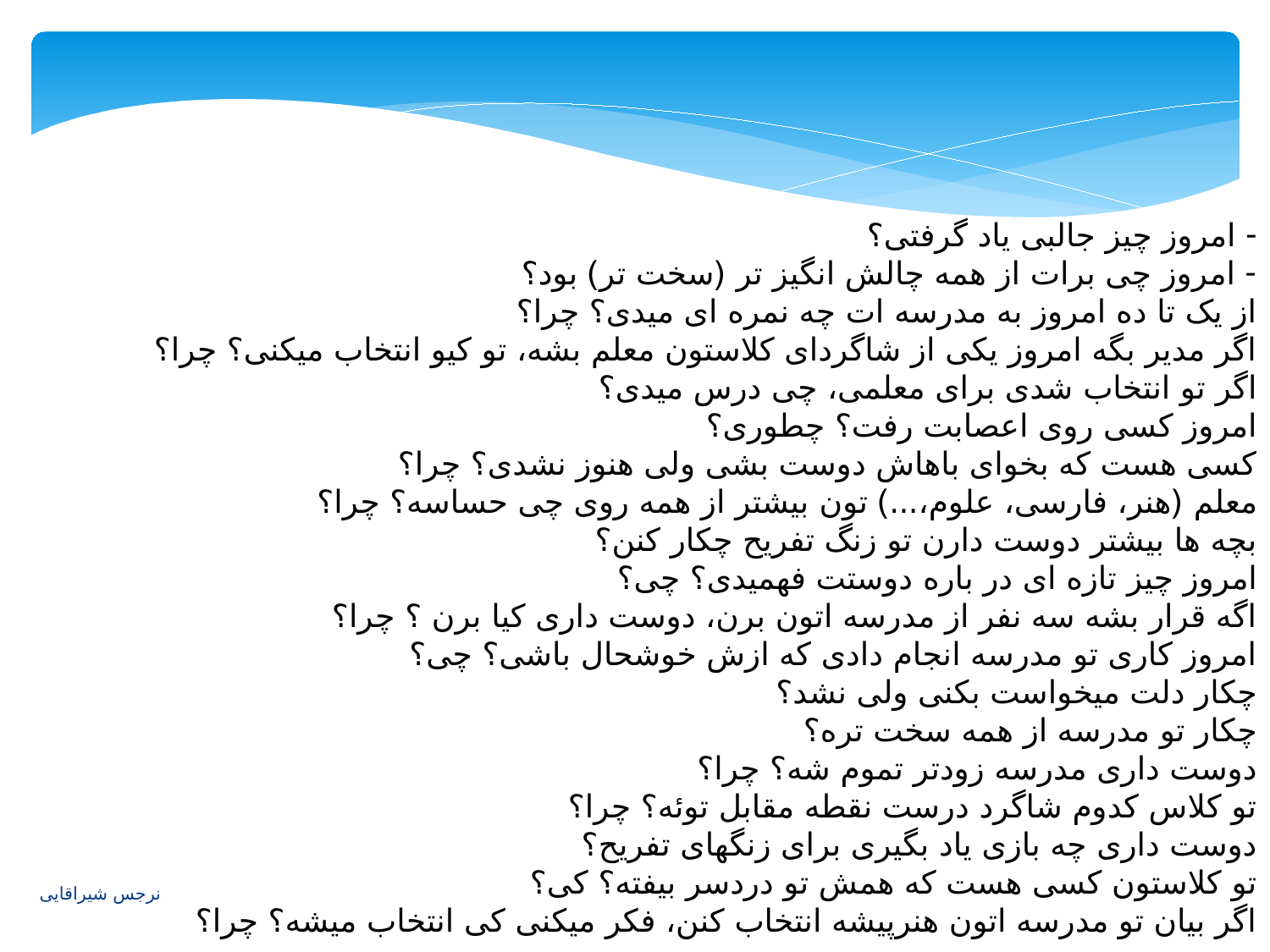

- امروز چیز جالبی یاد گرفتی؟
- امروز چی برات از همه چالش انگیز تر (سخت تر) بود؟
از یک تا ده امروز به مدرسه ات چه نمره ای میدی؟ چرا؟
اگر مدیر بگه امروز یکی از شاگردای کلاستون معلم بشه، تو کیو انتخاب میکنی؟ چرا؟
اگر تو انتخاب شدی برای معلمی، چی درس میدی؟
امروز کسی روی اعصابت رفت؟ چطوری؟
کسی هست که بخوای باهاش دوست بشی ولی هنوز نشدی؟ چرا؟
معلم (هنر، فارسی، علوم،...) تون بیشتر از همه روی چی حساسه؟ چرا؟
بچه ها بیشتر دوست دارن تو زنگ تفریح چکار کنن؟
امروز چیز تازه ای در باره دوستت فهمیدی؟ چی؟
اگه قرار بشه سه نفر از مدرسه اتون برن، دوست داری کیا برن ؟ چرا؟
امروز کاری تو مدرسه انجام دادی که ازش خوشحال باشی؟ چی؟
چکار دلت میخواست بکنی ولی نشد؟
چکار تو مدرسه از همه سخت تره؟
دوست داری مدرسه زودتر تموم شه؟ چرا؟
تو کلاس کدوم شاگرد درست نقطه مقابل توئه؟ چرا؟
دوست داری چه بازی یاد بگیری برای زنگهای تفریح؟
تو کلاستون کسی هست که همش تو دردسر بیفته؟ کی؟
اگر بیان تو مدرسه اتون هنرپیشه انتخاب کنن، فکر میکنی کی انتخاب میشه؟ چرا؟
نرجس شیراقایی